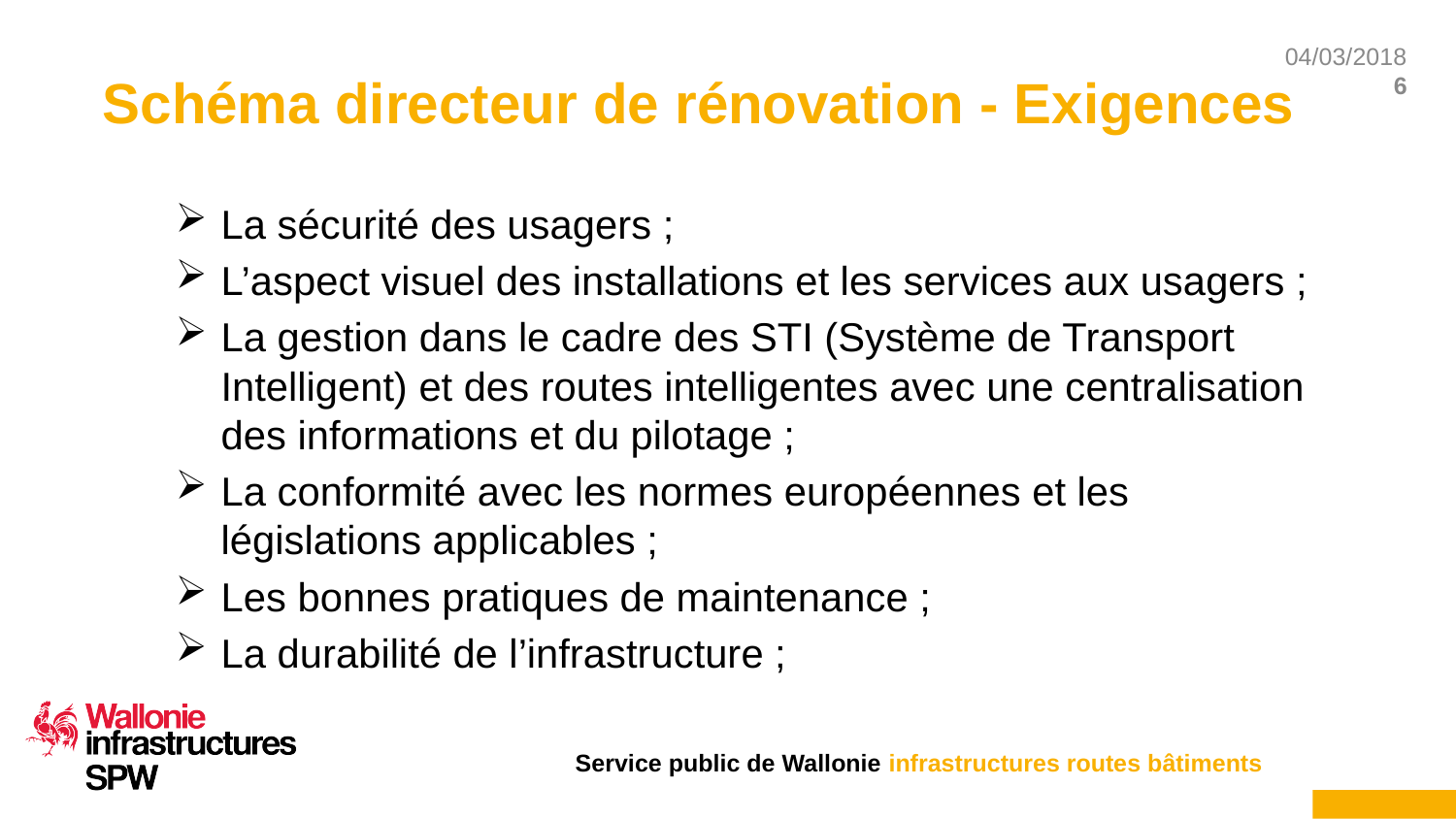

# Schéma directeur de rénovation - Exigences
La sécurité des usagers ;
L’aspect visuel des installations et les services aux usagers ;
La gestion dans le cadre des STI (Système de Transport Intelligent) et des routes intelligentes avec une centralisation des informations et du pilotage ;
La conformité avec les normes européennes et les législations applicables ;
Les bonnes pratiques de maintenance ;
La durabilité de l’infrastructure ;